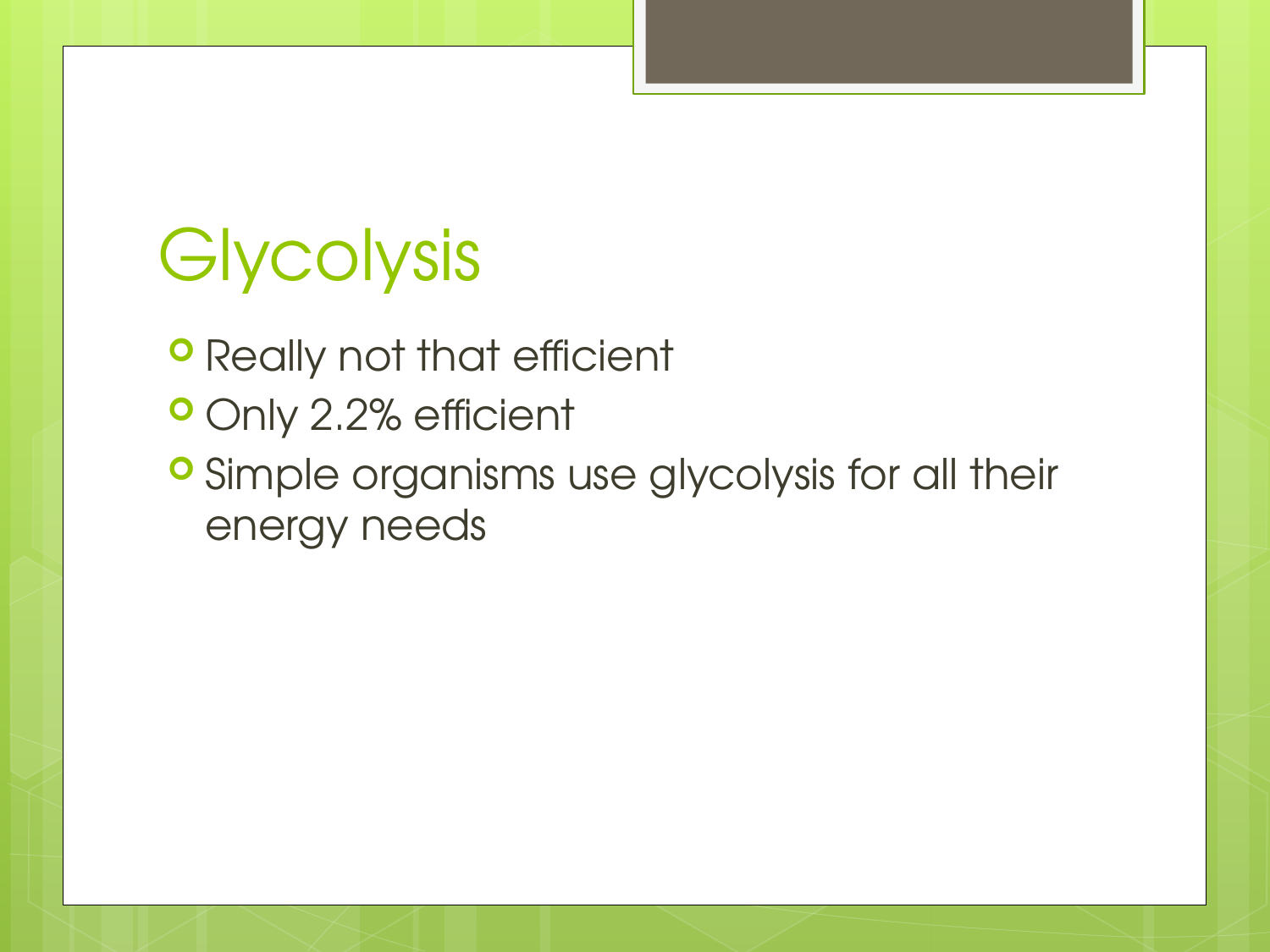

# Glycolysis
Really not that efficient
Only 2.2% efficient
Simple organisms use glycolysis for all their energy needs